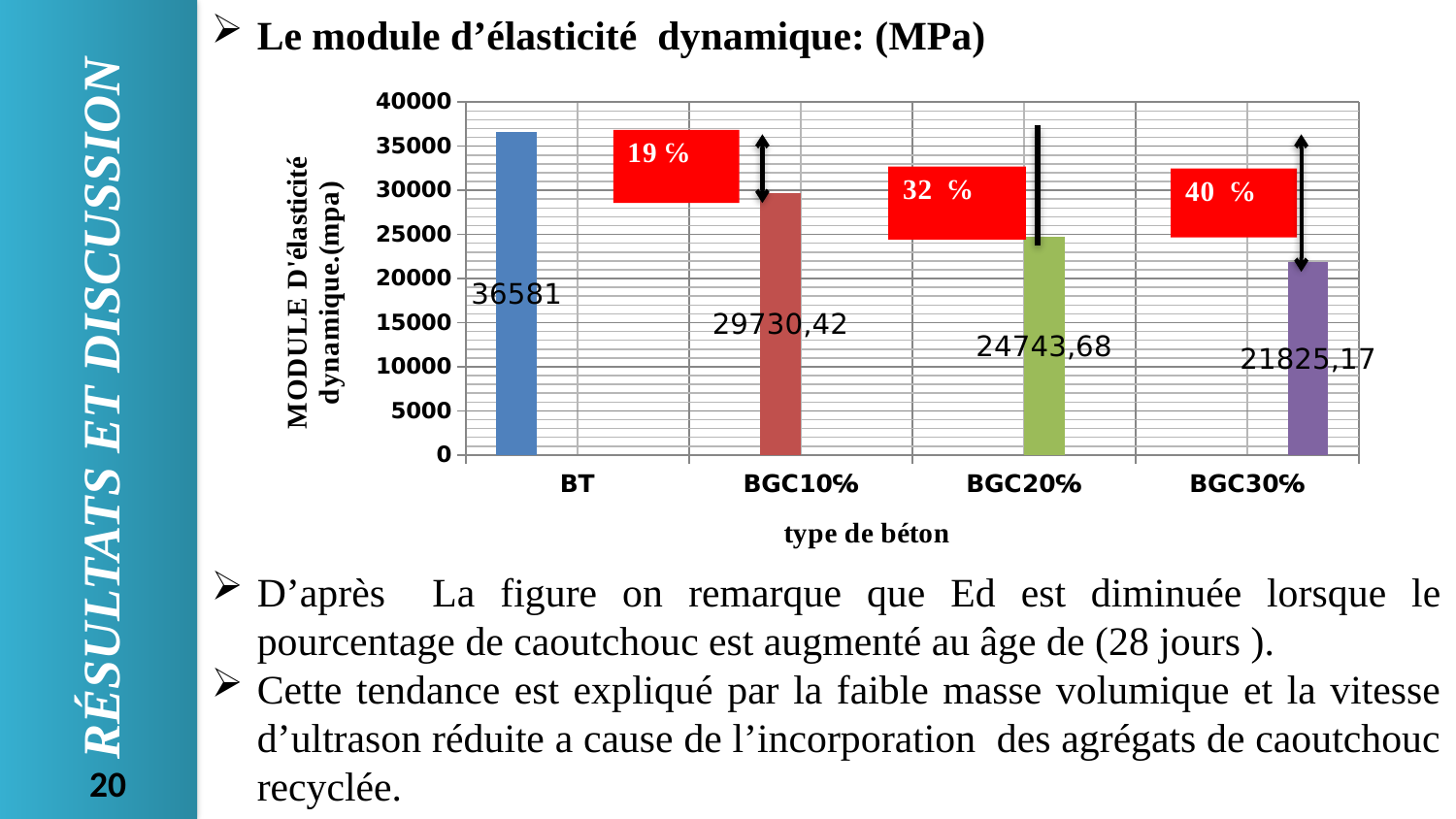

Le module d’élasticité  dynamique: (MPa)

### Chart

| Category | BT | BGC 10℅ | BGC 20℅ | BGC 30℅ |
|---|---|---|---|---|
| BT | 36581.0 | None | None | None |
| BGC10℅ | None | 29730.42 | None | None |
| BGC20℅ | None | None | 24743.68 | None |
| BGC30℅ | None | None | None | 21825.17 |
RÉSULTATS ET DISCUSSION

D’après  La figure on remarque que Ed est diminuée lorsque le pourcentage de caoutchouc est augmenté au âge de (28 jours ).
Cette tendance est expliqué par la faible masse volumique et la vitesse d’ultrason réduite a cause de l’incorporation  des agrégats de caoutchouc recyclée.
20